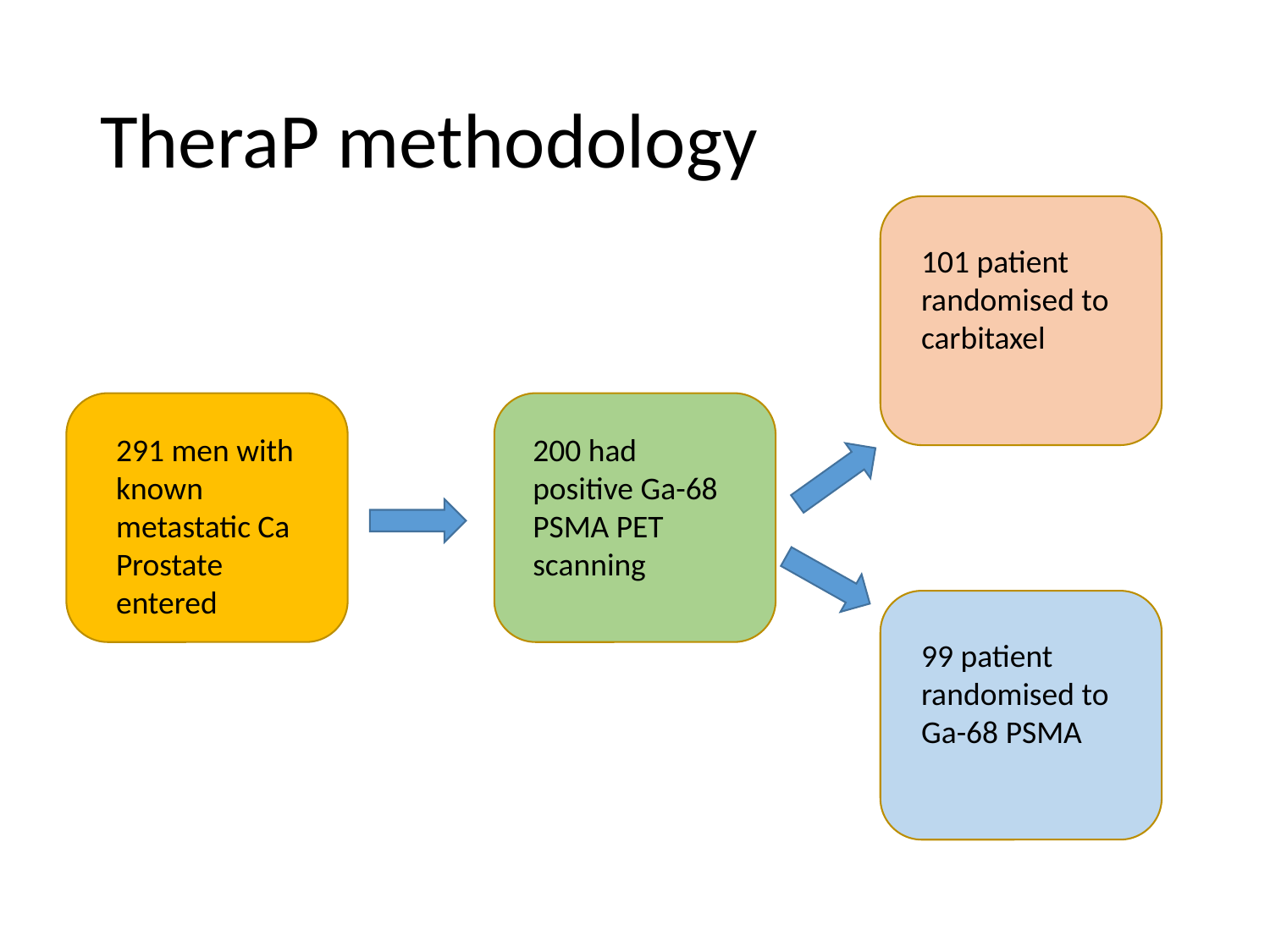

# TheraP methodology

101 patient randomised to carbitaxel

291 men with known metastatic Ca Prostate entered
200 had positive Ga-68 PSMA PET scanning

99 patient randomised to Ga-68 PSMA